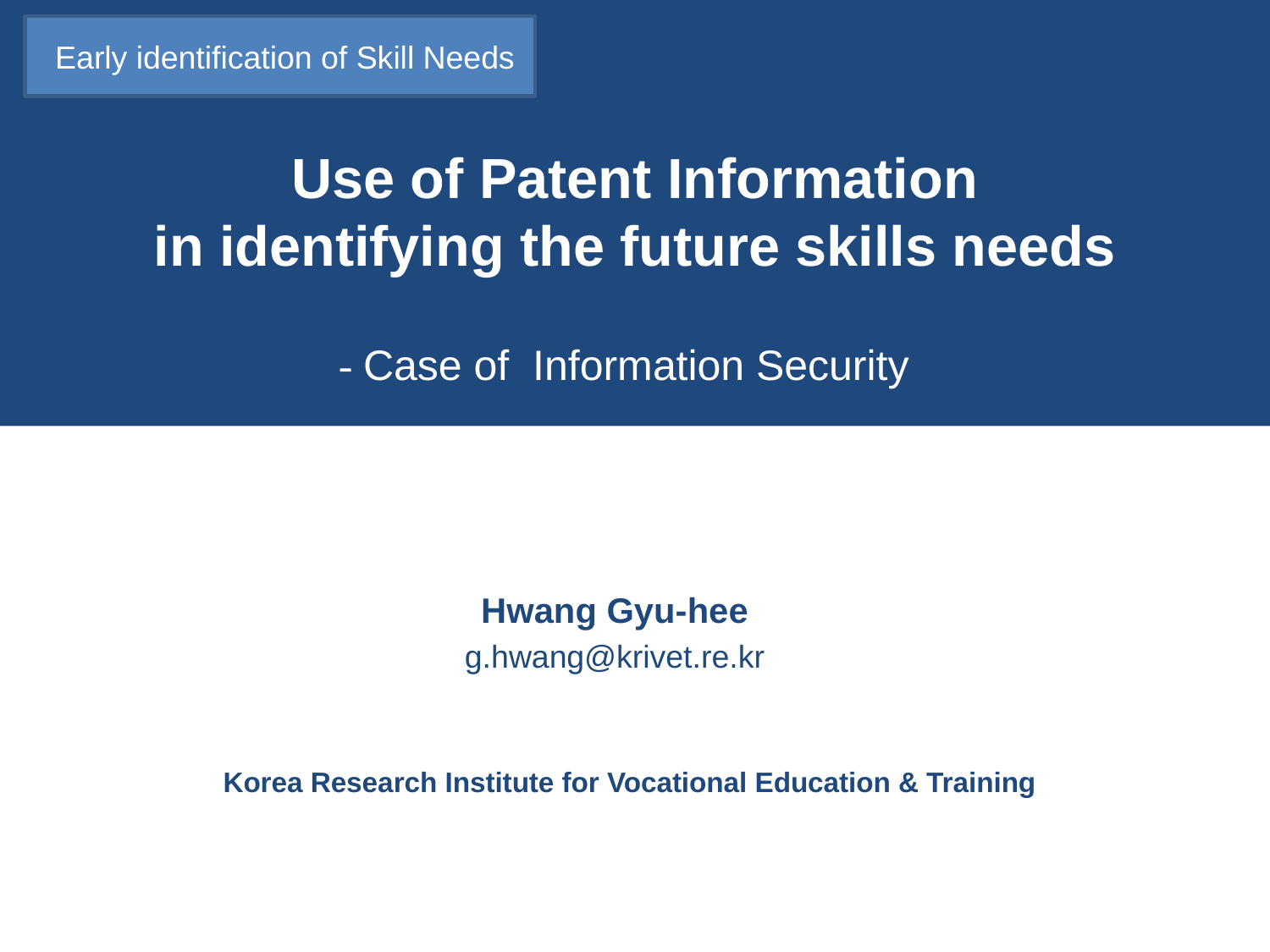

Early identification of Skill Needs
Use of Patent Information
in identifying the future skills needs
- Case of  Information Security
Hwang Gyu-hee
g.hwang@krivet.re.kr
Korea Research Institute for Vocational Education & Training